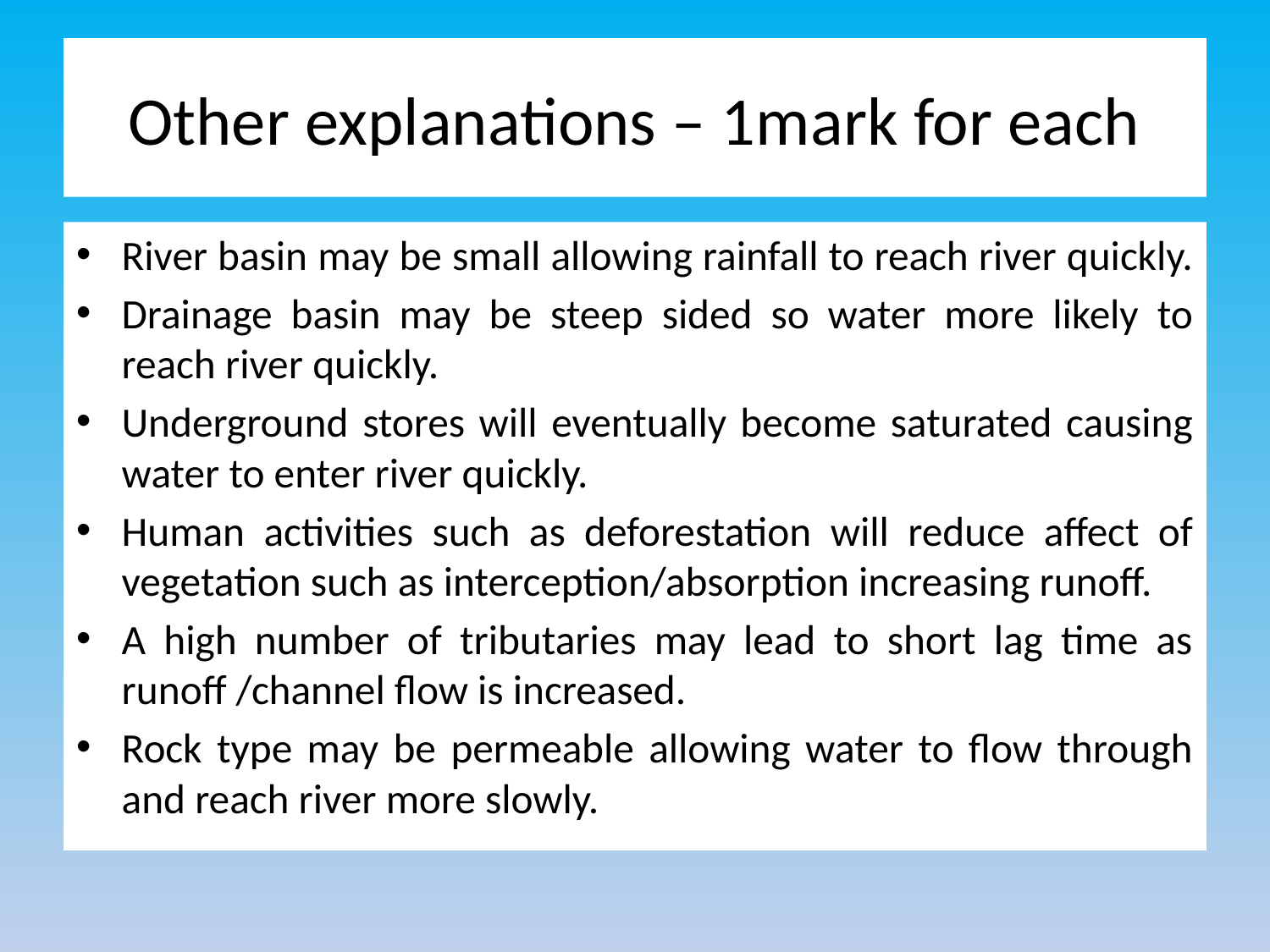

# Other explanations – 1mark for each
River basin may be small allowing rainfall to reach river quickly.
Drainage basin may be steep sided so water more likely to reach river quickly.
Underground stores will eventually become saturated causing water to enter river quickly.
Human activities such as deforestation will reduce affect of vegetation such as interception/absorption increasing runoff.
A high number of tributaries may lead to short lag time as runoff /channel flow is increased.
Rock type may be permeable allowing water to flow through and reach river more slowly.